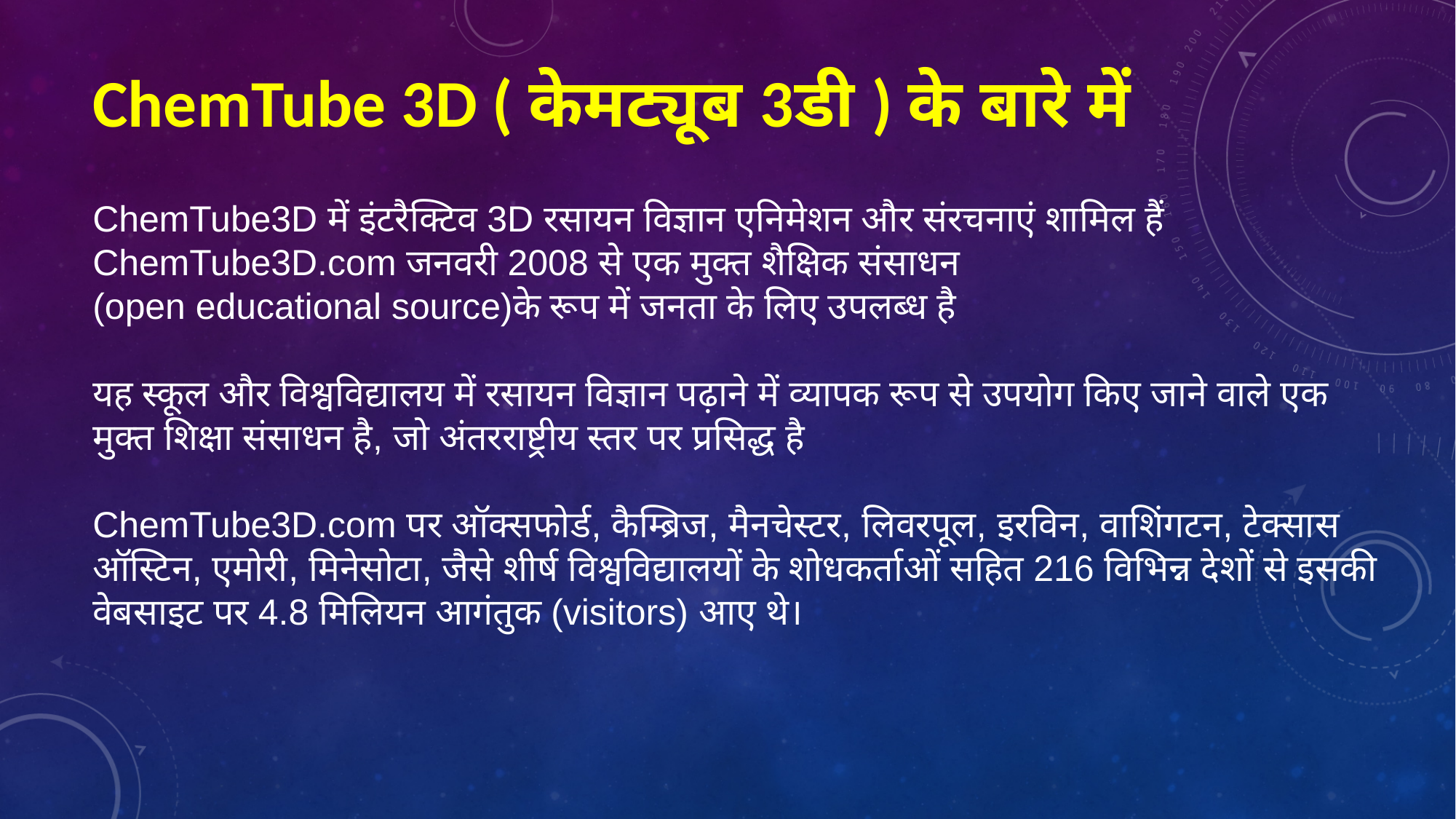

ChemTube 3D ( केमट्यूब 3डी ) के बारे में
ChemTube3D में इंटरैक्टिव 3D रसायन विज्ञान एनिमेशन और संरचनाएं शामिल हैं
ChemTube3D.com जनवरी 2008 से एक मुक्त शैक्षिक संसाधन
(open educational source)के रूप में जनता के लिए उपलब्ध है

यह स्कूल और विश्वविद्यालय में रसायन विज्ञान पढ़ाने में व्यापक रूप से उपयोग किए जाने वाले एक मुक्त शिक्षा संसाधन है, जो अंतरराष्ट्रीय स्तर पर प्रसिद्ध है

ChemTube3D.com पर ऑक्सफोर्ड, कैम्ब्रिज, मैनचेस्टर, लिवरपूल, इरविन, वाशिंगटन, टेक्सास ऑस्टिन, एमोरी, मिनेसोटा, जैसे शीर्ष विश्वविद्यालयों के शोधकर्ताओं सहित 216 विभिन्न देशों से इसकी वेबसाइट पर 4.8 मिलियन आगंतुक (visitors) आए थे।